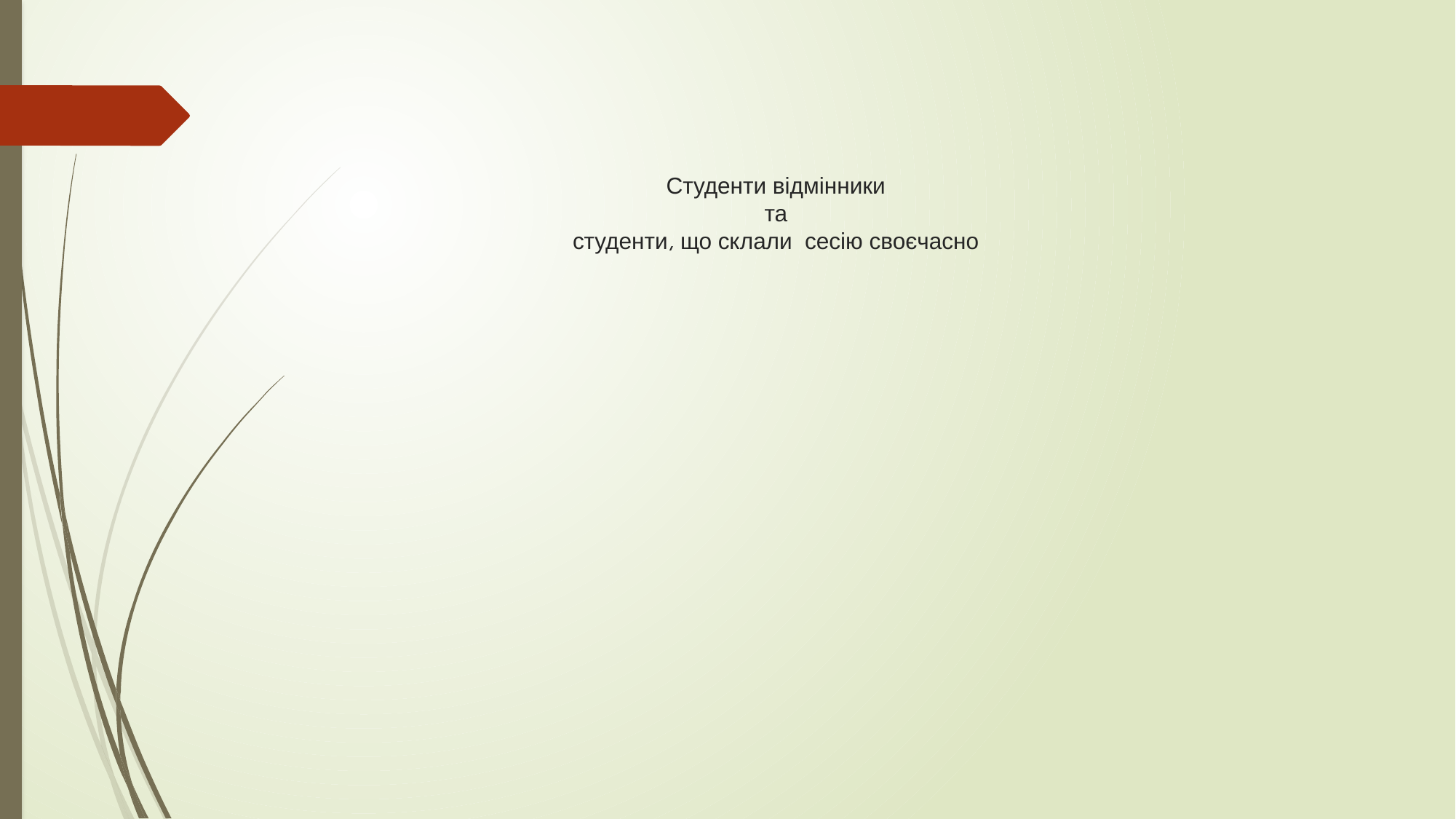

# Студенти відмінники та студенти, що склали  сесію своєчасно